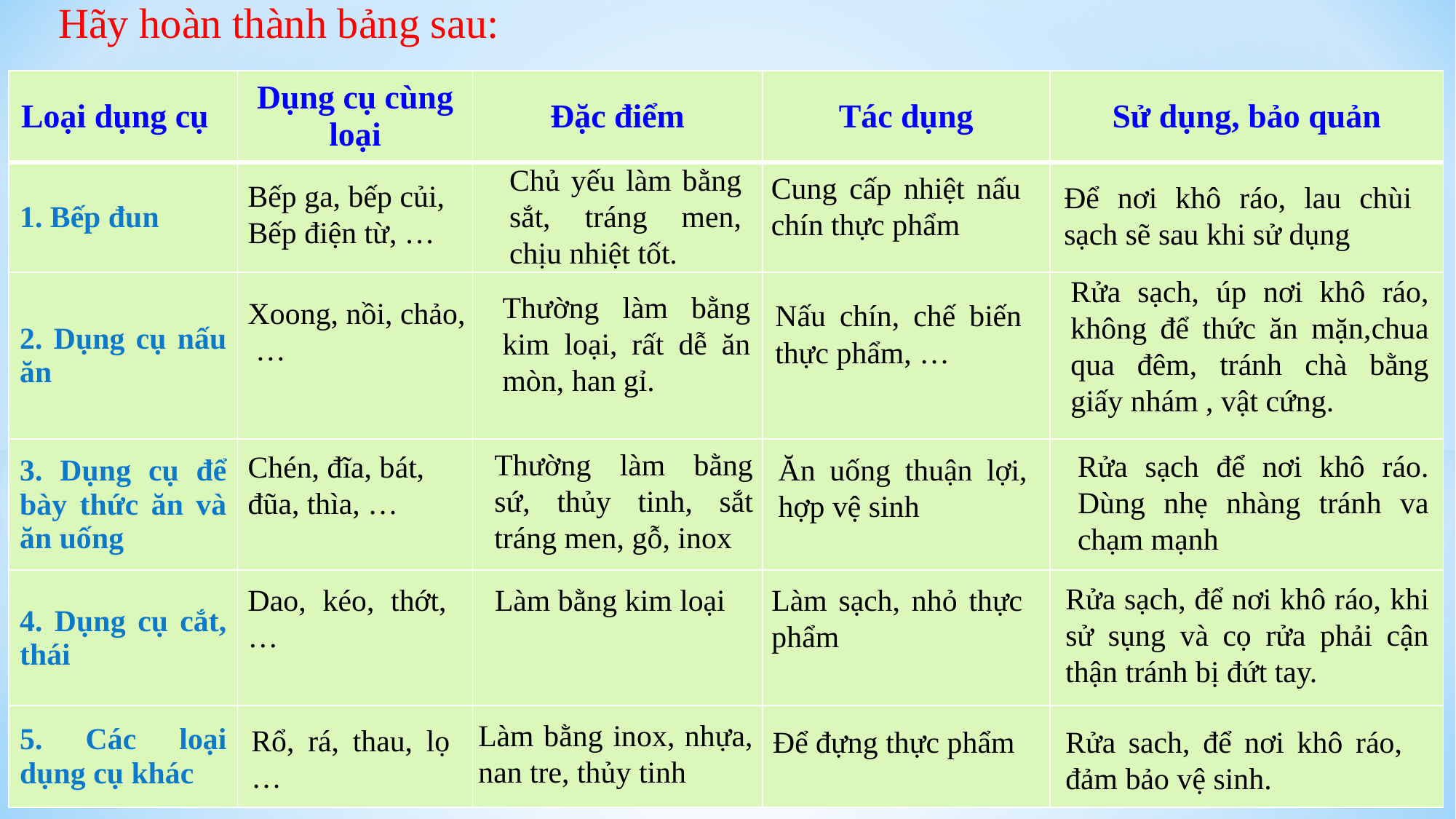

Hãy hoàn thành bảng sau:
| Loại dụng cụ | Dụng cụ cùng loại | Đặc điểm | Tác dụng | Sử dụng, bảo quản |
| --- | --- | --- | --- | --- |
| 1. Bếp đun |  |  |  |  |
| 2. Dụng cụ nấu ăn |  |  |  |  |
| 3. Dụng cụ để bày thức ăn và ăn uống |  |  |  |  |
| 4. Dụng cụ cắt, thái |  |  |  |  |
| 5. Các loại dụng cụ khác |  |  |  |  |
Chủ yếu làm bằng sắt, tráng men, chịu nhiệt tốt.
Cung cấp nhiệt nấu chín thực phẩm
Bếp ga, bếp củi,
Bếp điện từ, …
Để nơi khô ráo, lau chùi sạch sẽ sau khi sử dụng

Rửa sạch, úp nơi khô ráo, không để thức ăn mặn,chua qua đêm, tránh chà bằng giấy nhám , vật cứng.
Thường làm bằng kim loại, rất dễ ăn mòn, han gỉ.
Xoong, nồi, chảo,
 …
Nấu chín, chế biến thực phẩm, …
Thường làm bằng sứ, thủy tinh, sắt tráng men, gỗ, inox
Rửa sạch để nơi khô ráo. Dùng nhẹ nhàng tránh va chạm mạnh
Chén, đĩa, bát,
đũa, thìa, …
Ăn uống thuận lợi, hợp vệ sinh
Rửa sạch, để nơi khô ráo, khi sử sụng và cọ rửa phải cận thận tránh bị đứt tay.
Dao, kéo, thớt, …
Làm bằng kim loại
Làm sạch, nhỏ thực phẩm
Làm bằng inox, nhựa, nan tre, thủy tinh
Rổ, rá, thau, lọ …
Để đựng thực phẩm
Rửa sach, để nơi khô ráo, đảm bảo vệ sinh.